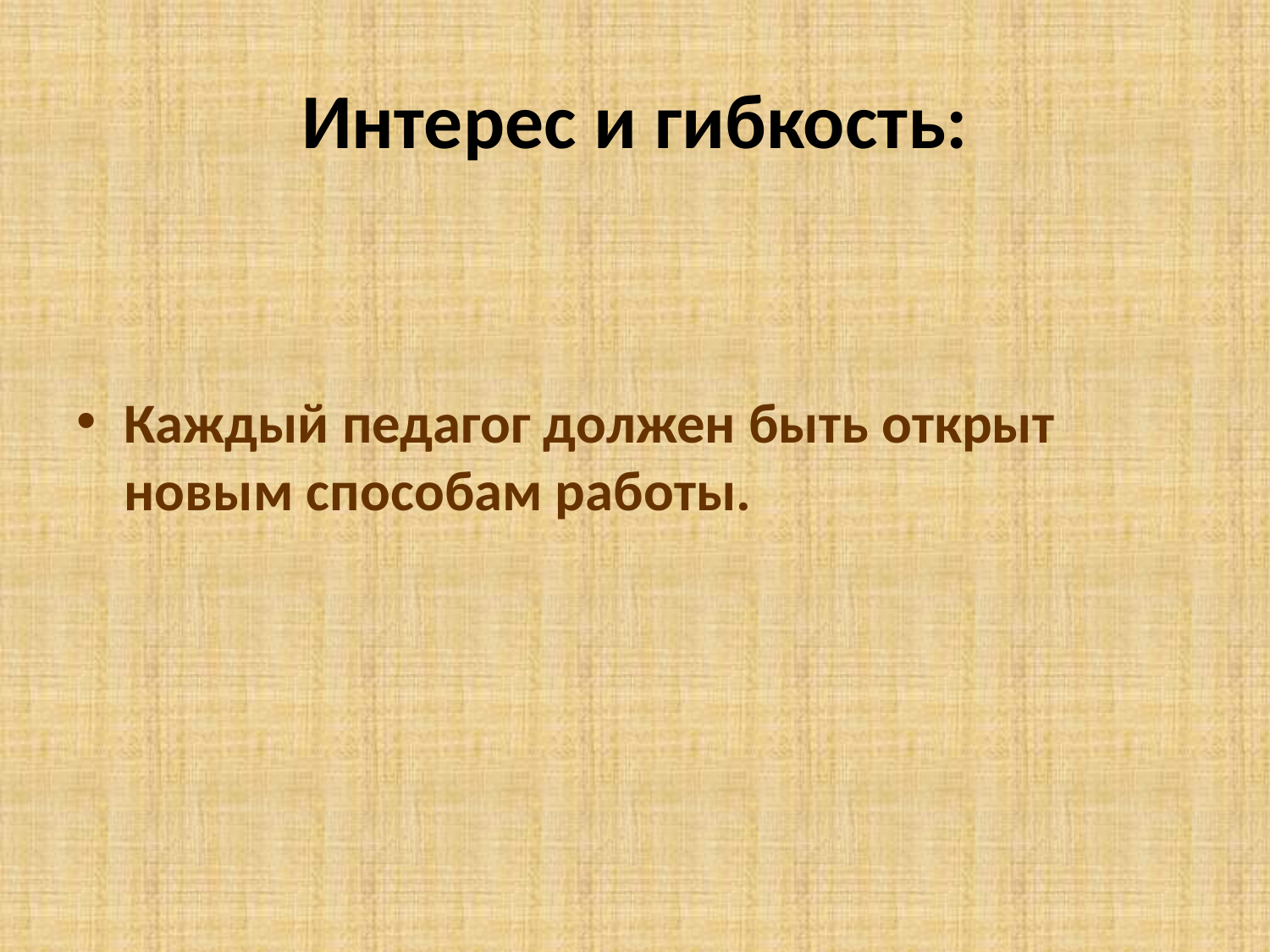

# Интерес и гибкость:

Каждый педагог должен быть открыт новым способам работы.